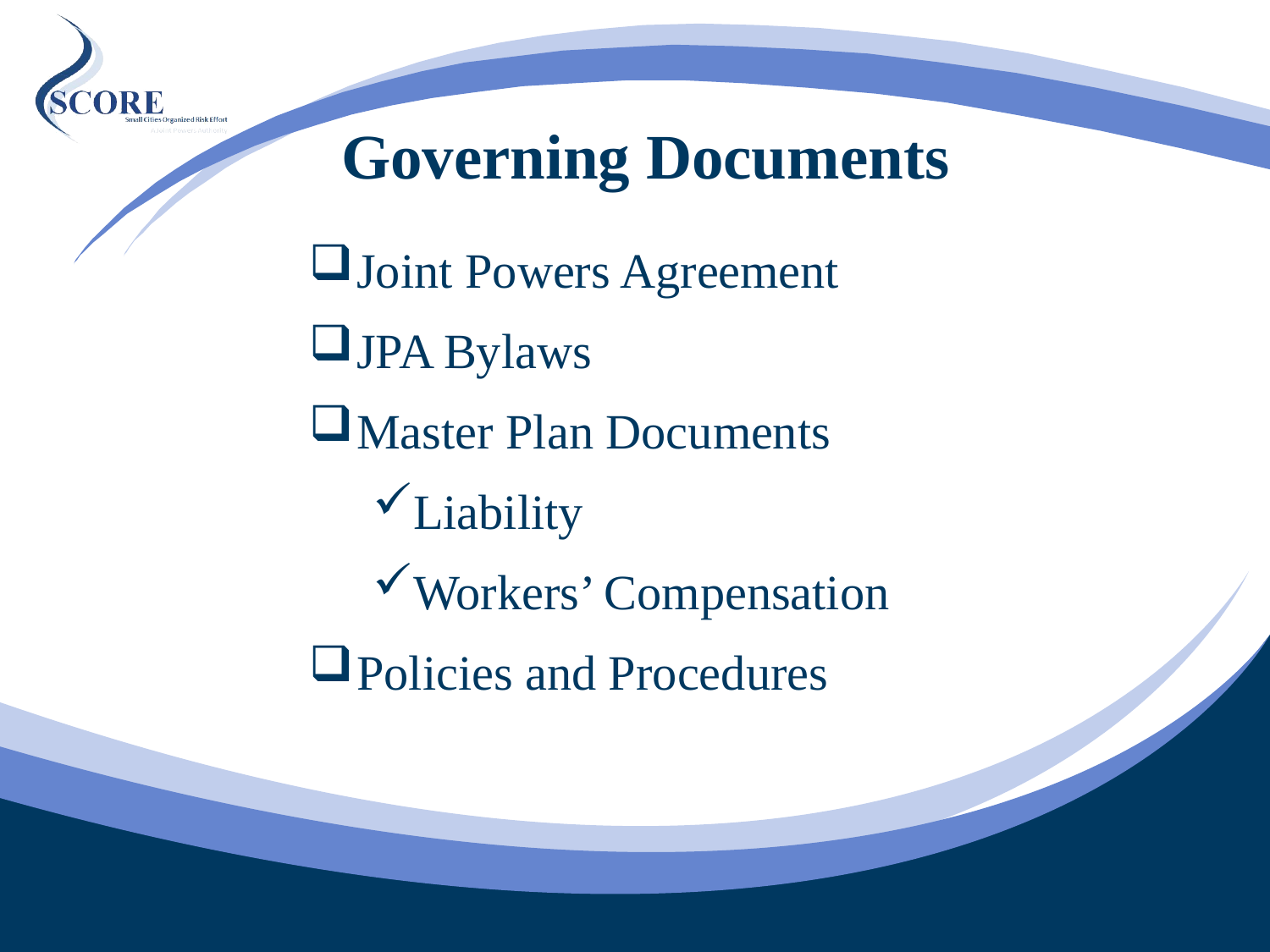

# Governing Documents
Joint Powers Agreement
JPA Bylaws
Master Plan Documents
Liability
Workers’ Compensation
Policies and Procedures
17